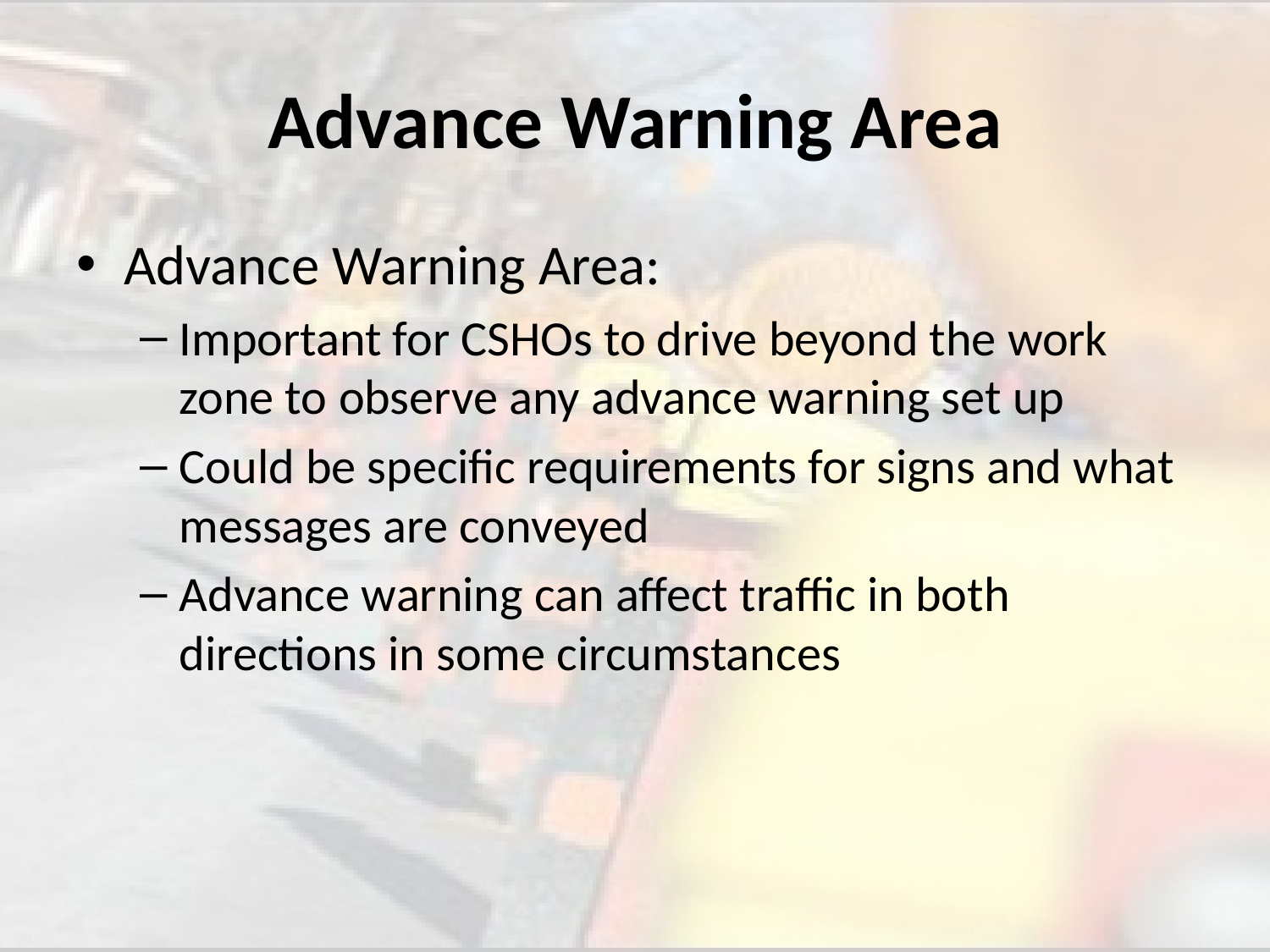

# Advance Warning Area
Advance Warning Area:
Important for CSHOs to drive beyond the work zone to observe any advance warning set up
Could be specific requirements for signs and what messages are conveyed
Advance warning can affect traffic in both directions in some circumstances